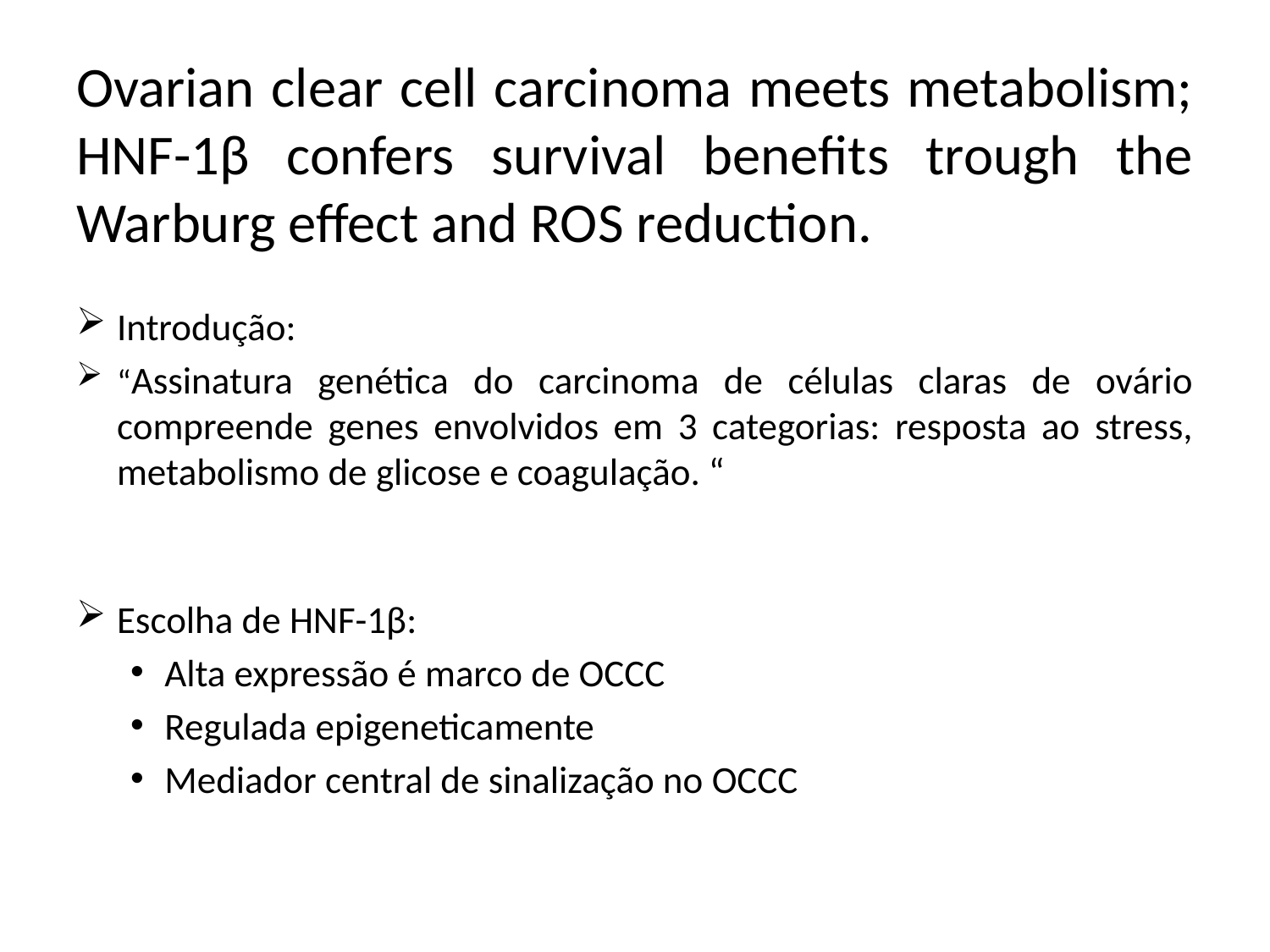

# Ovarian clear cell carcinoma meets metabolism; HNF-1β confers survival benefits trough the Warburg effect and ROS reduction.
Introdução:
“Assinatura genética do carcinoma de células claras de ovário compreende genes envolvidos em 3 categorias: resposta ao stress, metabolismo de glicose e coagulação. “

Escolha de HNF-1β:
Alta expressão é marco de OCCC
Regulada epigeneticamente
Mediador central de sinalização no OCCC